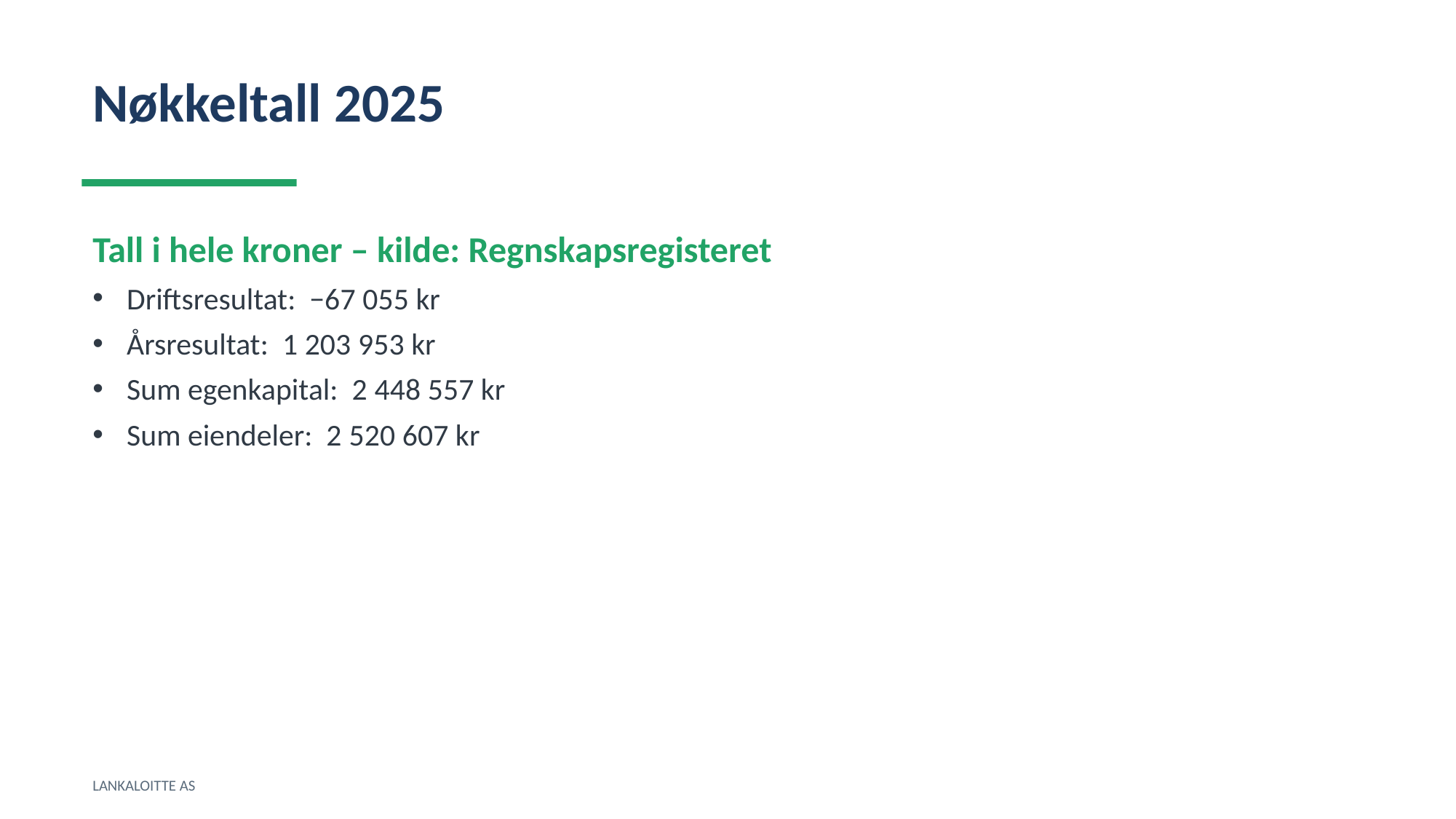

Nøkkeltall 2025

Tall i hele kroner – kilde: Regnskapsregisteret
Driftsresultat:  −67 055 kr
Årsresultat:  1 203 953 kr
Sum egenkapital:  2 448 557 kr
Sum eiendeler:  2 520 607 kr
LANKALOITTE AS